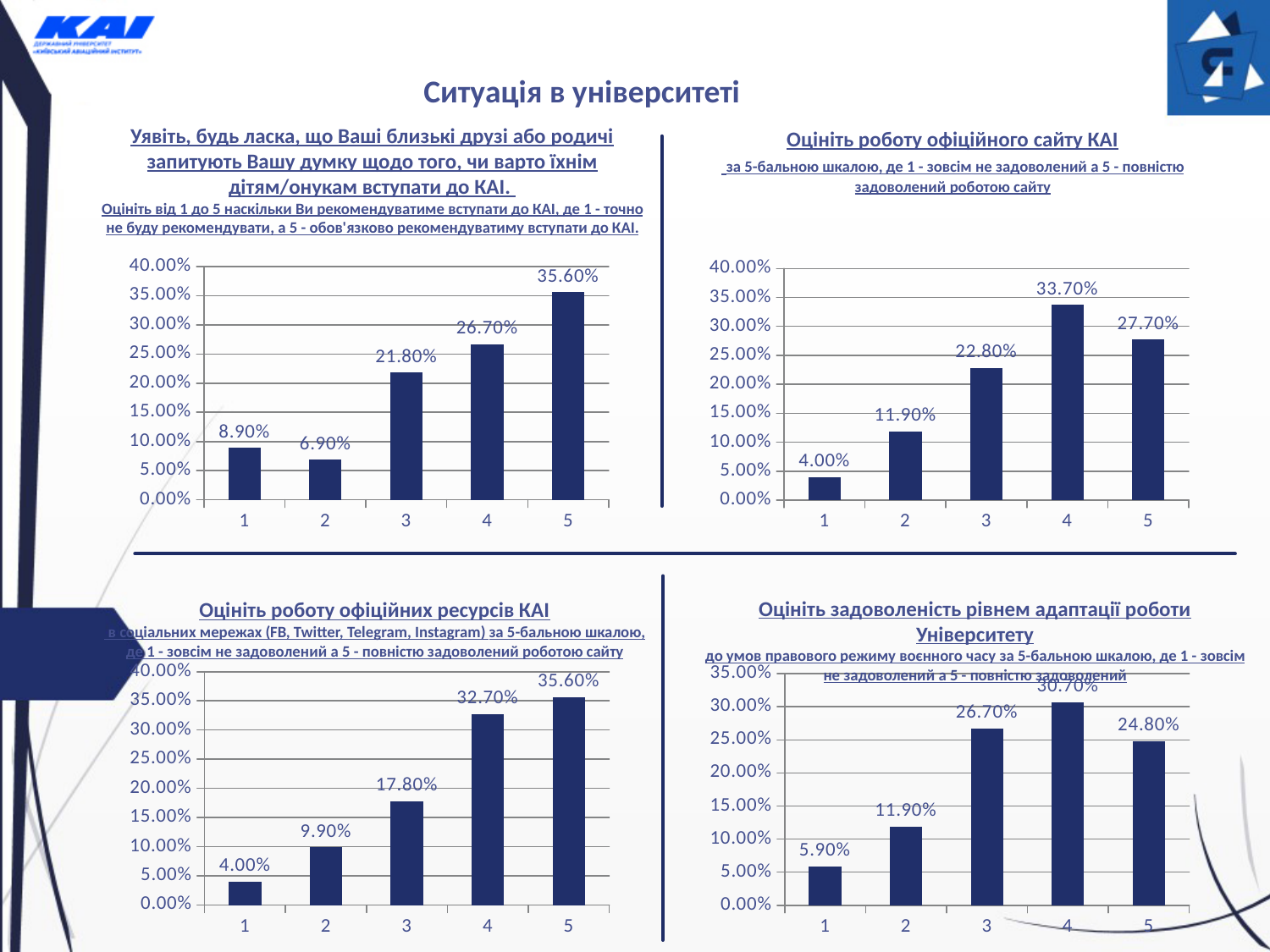

Ситуація в університеті
Уявіть, будь ласка, що Ваші близькі друзі або родичі запитують Вашу думку щодо того, чи варто їхнім дітям/онукам вступати до КАІ.
Оцініть від 1 до 5 наскільки Ви рекомендуватиме вступати до КАІ, де 1 - точно не буду рекомендувати, а 5 - обов'язково рекомендуватиму вступати до КАІ.
Оцініть роботу офіційного сайту КАІ
 за 5-бальною шкалою, де 1 - зовсім не задоволений а 5 - повністю задоволений роботою сайту

### Chart

| Category | Уявіть, будь ласка, що Ваші близькі друзі або родичі запитують Вашу думку щодо того, чи варто їхнім дітям/онукам вступати до НАУ. Оцініть від 1 до 5 наскільки Ви рекомендуватиме вступати до НАУ, де 1 - точно не буду рекомендувати, а 5 - обов'язково рекоме |
|---|---|
| 1 | 0.089 |
| 2 | 0.069 |
| 3 | 0.218 |
| 4 | 0.267 |
| 5 | 0.356 |

### Chart

| Category | Оцініть роботу офіційного сайту НАУ за 5-бальною шкалою, де 1 - зовсім не задоволений а 5 - повністю задоволений роботою сайту |
|---|---|
| 1 | 0.04 |
| 2 | 0.119 |
| 3 | 0.228 |
| 4 | 0.337 |
| 5 | 0.277 |
Оцініть задоволеність рівнем адаптації роботи Університету
до умов правового режиму воєнного часу за 5-бальною шкалою, де 1 - зовсім не задоволений а 5 - повністю задоволений
Оцініть роботу офіційних ресурсів КАІ
 в соціальних мережах (FB, Twitter, Telegram, Instagram) за 5-бальною шкалою, де 1 - зовсім не задоволений а 5 - повністю задоволений роботою сайту

### Chart

| Category | Оцініть роботу офіційних ресурсів КАІ в соціальних мережах (FB, Twitter, Telegram, Instagram) за 5-бальною шкалою, де 1 - зовсім не задоволений а 5 - повністю задоволений роботою сайту |
|---|---|
| 1 | 0.04 |
| 2 | 0.099 |
| 3 | 0.178 |
| 4 | 0.327 |
| 5 | 0.356 |

### Chart

| Category | Оцініть задоволеність рівнем адаптації роботи Університету до умов правового режиму воєнного часу за 5-бальною шкалою, де 1 - зовсім не задоволений а 5 - повністю задоволений |
|---|---|
| 1 | 0.059 |
| 2 | 0.119 |
| 3 | 0.267 |
| 4 | 0.307 |
| 5 | 0.248 |